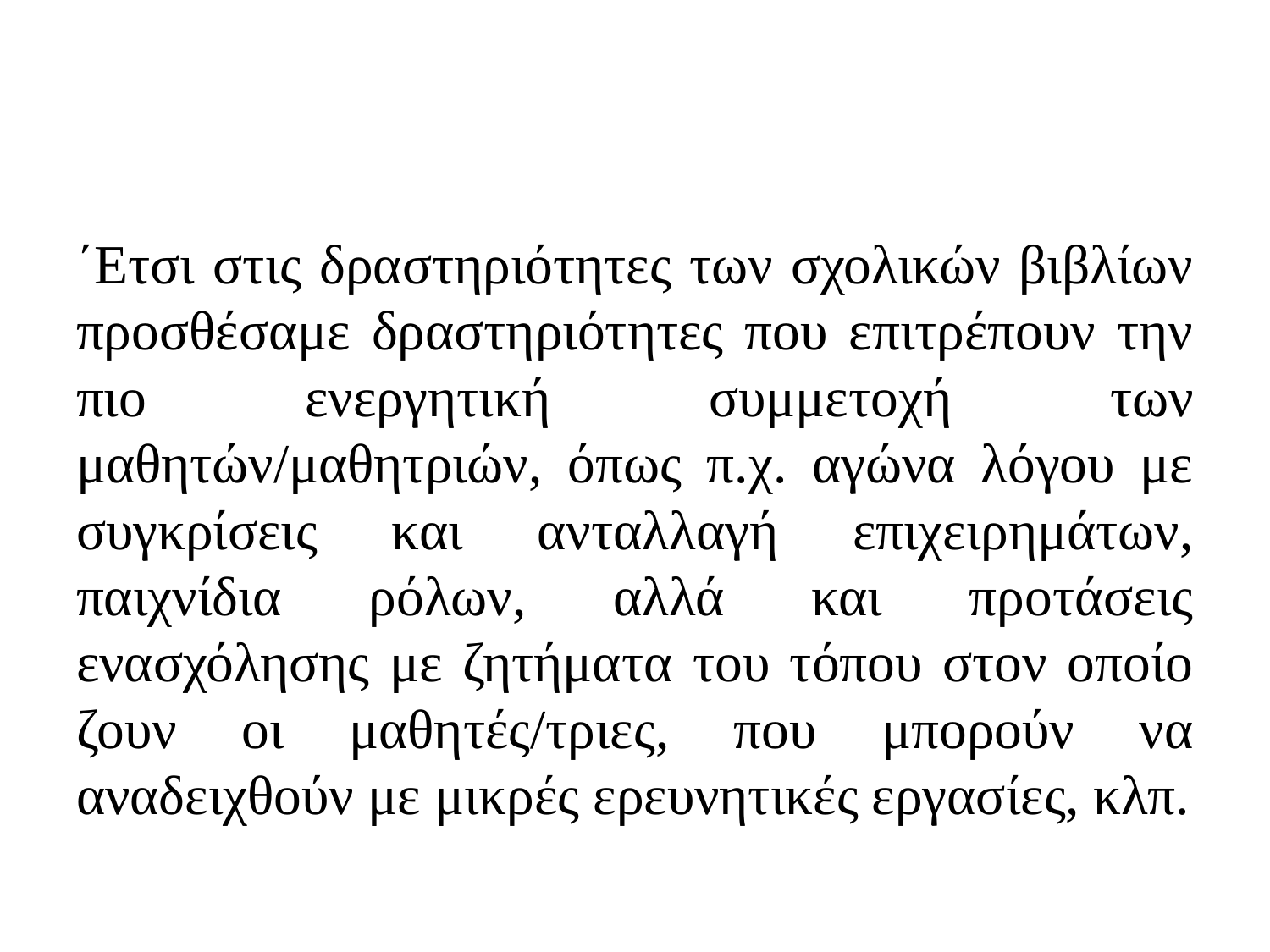

΄Ετσι στις δραστηριότητες των σχολικών βιβλίων προσθέσαμε δραστηριότητες που επιτρέπουν την πιο ενεργητική συμμετοχή των μαθητών/μαθητριών, όπως π.χ. αγώνα λόγου με συγκρίσεις και ανταλλαγή επιχειρημάτων, παιχνίδια ρόλων, αλλά και προτάσεις ενασχόλησης με ζητήματα του τόπου στον οποίο ζουν οι μαθητές/τριες, που μπορούν να αναδειχθούν με μικρές ερευνητικές εργασίες, κλπ.